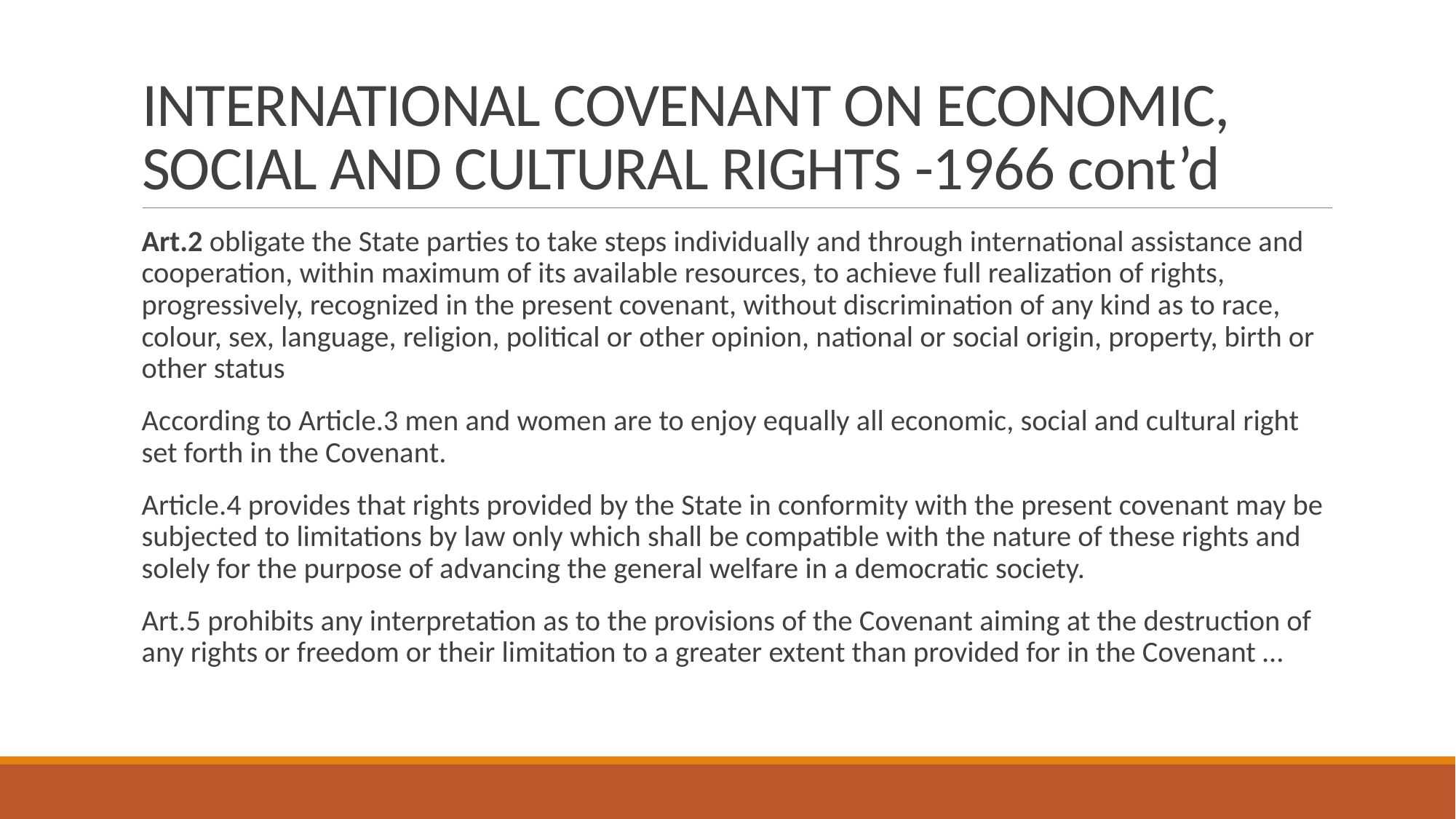

# INTERNATIONAL COVENANT ON ECONOMIC, SOCIAL AND CULTURAL RIGHTS -1966 cont’d
Art.2 obligate the State parties to take steps individually and through international assistance and cooperation, within maximum of its available resources, to achieve full realization of rights, progressively, recognized in the present covenant, without discrimination of any kind as to race, colour, sex, language, religion, political or other opinion, national or social origin, property, birth or other status
According to Article.3 men and women are to enjoy equally all economic, social and cultural right set forth in the Covenant.
Article.4 provides that rights provided by the State in conformity with the present covenant may be subjected to limitations by law only which shall be compatible with the nature of these rights and solely for the purpose of advancing the general welfare in a democratic society.
Art.5 prohibits any interpretation as to the provisions of the Covenant aiming at the destruction of any rights or freedom or their limitation to a greater extent than provided for in the Covenant …